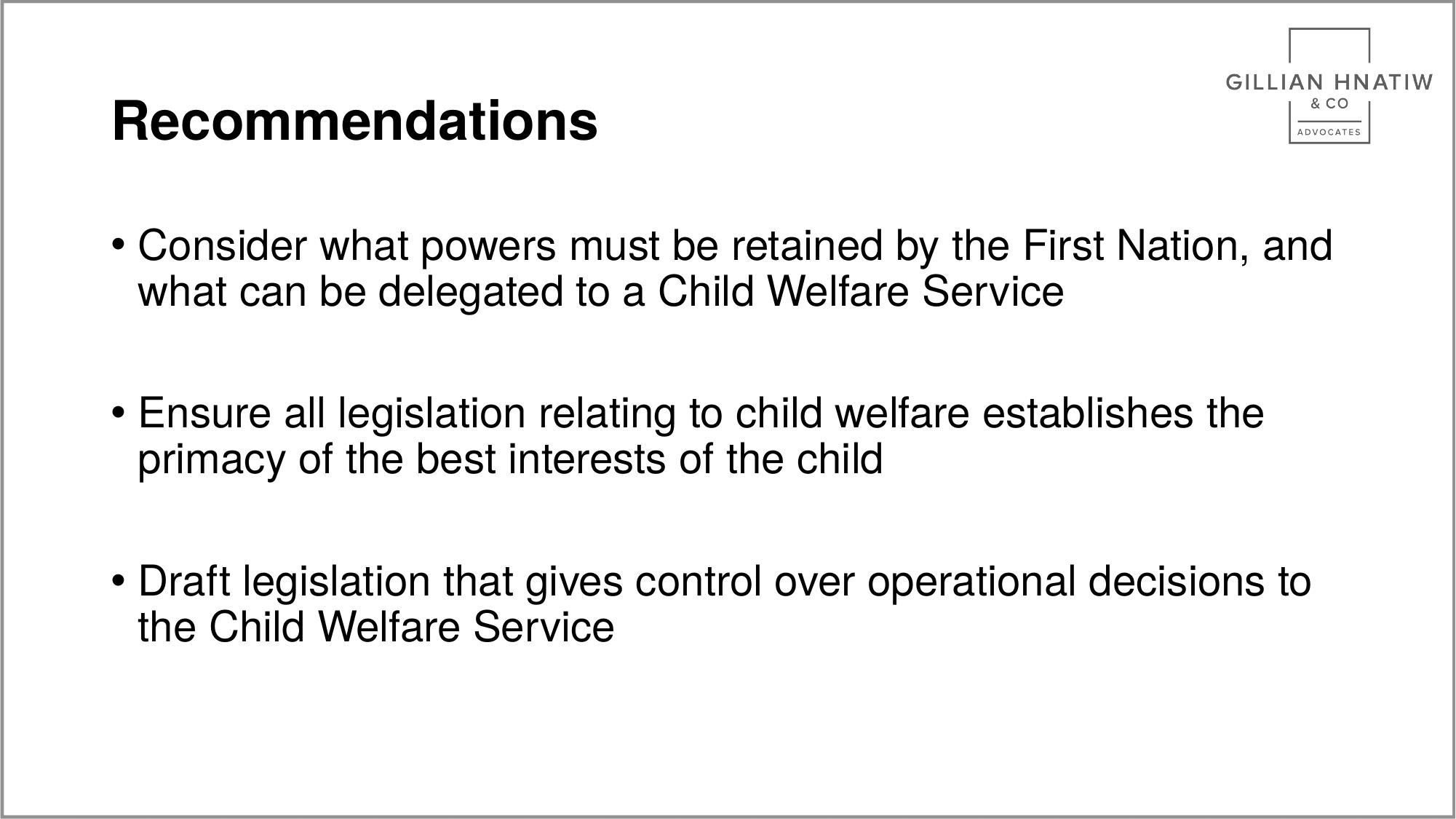

# Recommendations
Consider what powers must be retained by the First Nation, and what can be delegated to a Child Welfare Service

Ensure all legislation relating to child welfare establishes the primacy of the best interests of the child

Draft legislation that gives control over operational decisions to the Child Welfare Service